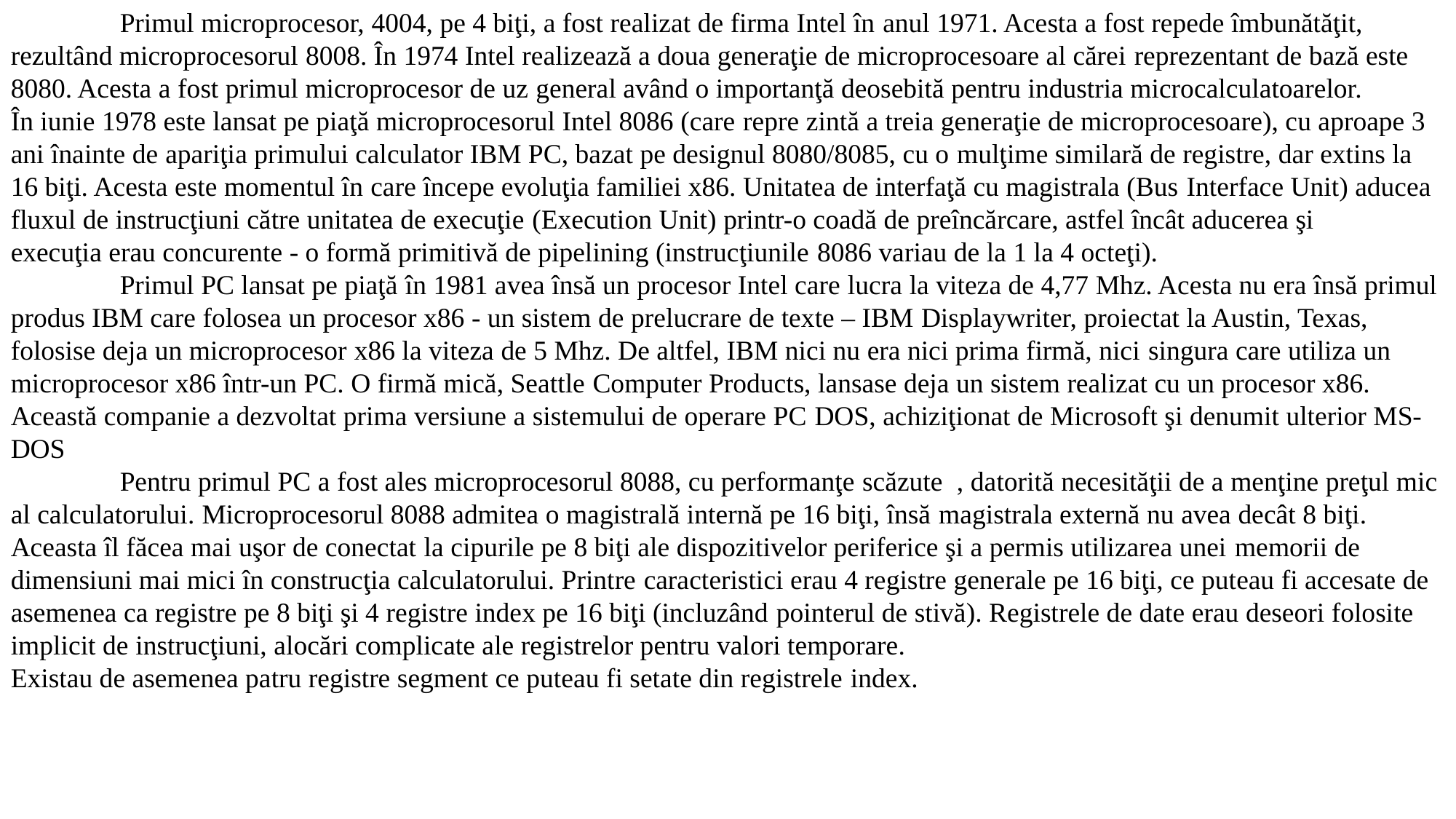

Primul microprocesor, 4004, pe 4 biţi, a fost realizat de firma Intel în anul 1971. Acesta a fost repede îmbunătăţit, rezultând microprocesorul 8008. În 1974 Intel realizează a doua generaţie de microprocesoare al cărei reprezentant de bază este 8080. Acesta a fost primul microprocesor de uz general având o importanţă deosebită pentru industria microcalculatoarelor.
În iunie 1978 este lansat pe piaţă microprocesorul Intel 8086 (care repre zintă a treia generaţie de microprocesoare), cu aproape 3 ani înainte de apariţia primului calculator IBM PC, bazat pe designul 8080/8085, cu o mulţime similară de registre, dar extins la 16 biţi. Acesta este momentul în care începe evoluţia familiei x86. Unitatea de interfaţă cu magistrala (Bus Interface Unit) aducea fluxul de instrucţiuni către unitatea de execuţie (Execution Unit) printr-o coadă de preîncărcare, astfel încât aducerea şi
execuţia erau concurente - o formă primitivă de pipelining (instrucţiunile 8086 variau de la 1 la 4 octeţi).
	Primul PC lansat pe piaţă în 1981 avea însă un procesor Intel care lucra la viteza de 4,77 Mhz. Acesta nu era însă primul produs IBM care folosea un procesor x86 - un sistem de prelucrare de texte – IBM Displaywriter, proiectat la Austin, Texas, folosise deja un microprocesor x86 la viteza de 5 Mhz. De altfel, IBM nici nu era nici prima firmă, nici singura care utiliza un microprocesor x86 într-un PC. O firmă mică, Seattle Computer Products, lansase deja un sistem realizat cu un procesor x86. Această companie a dezvoltat prima versiune a sistemului de operare PC DOS, achiziţionat de Microsoft şi denumit ulterior MS-DOS
	Pentru primul PC a fost ales microprocesorul 8088, cu performanţe scăzute  , datorită necesităţii de a menţine preţul mic al calculatorului. Microprocesorul 8088 admitea o magistrală internă pe 16 biţi, însă magistrala externă nu avea decât 8 biţi. Aceasta îl făcea mai uşor de conectat la cipurile pe 8 biţi ale dispozitivelor periferice şi a permis utilizarea unei memorii de dimensiuni mai mici în construcţia calculatorului. Printre caracteristici erau 4 registre generale pe 16 biţi, ce puteau fi accesate de
asemenea ca registre pe 8 biţi şi 4 registre index pe 16 biţi (incluzând pointerul de stivă). Registrele de date erau deseori folosite implicit de instrucţiuni, alocări complicate ale registrelor pentru valori temporare.
Existau de asemenea patru registre segment ce puteau fi setate din registrele index.